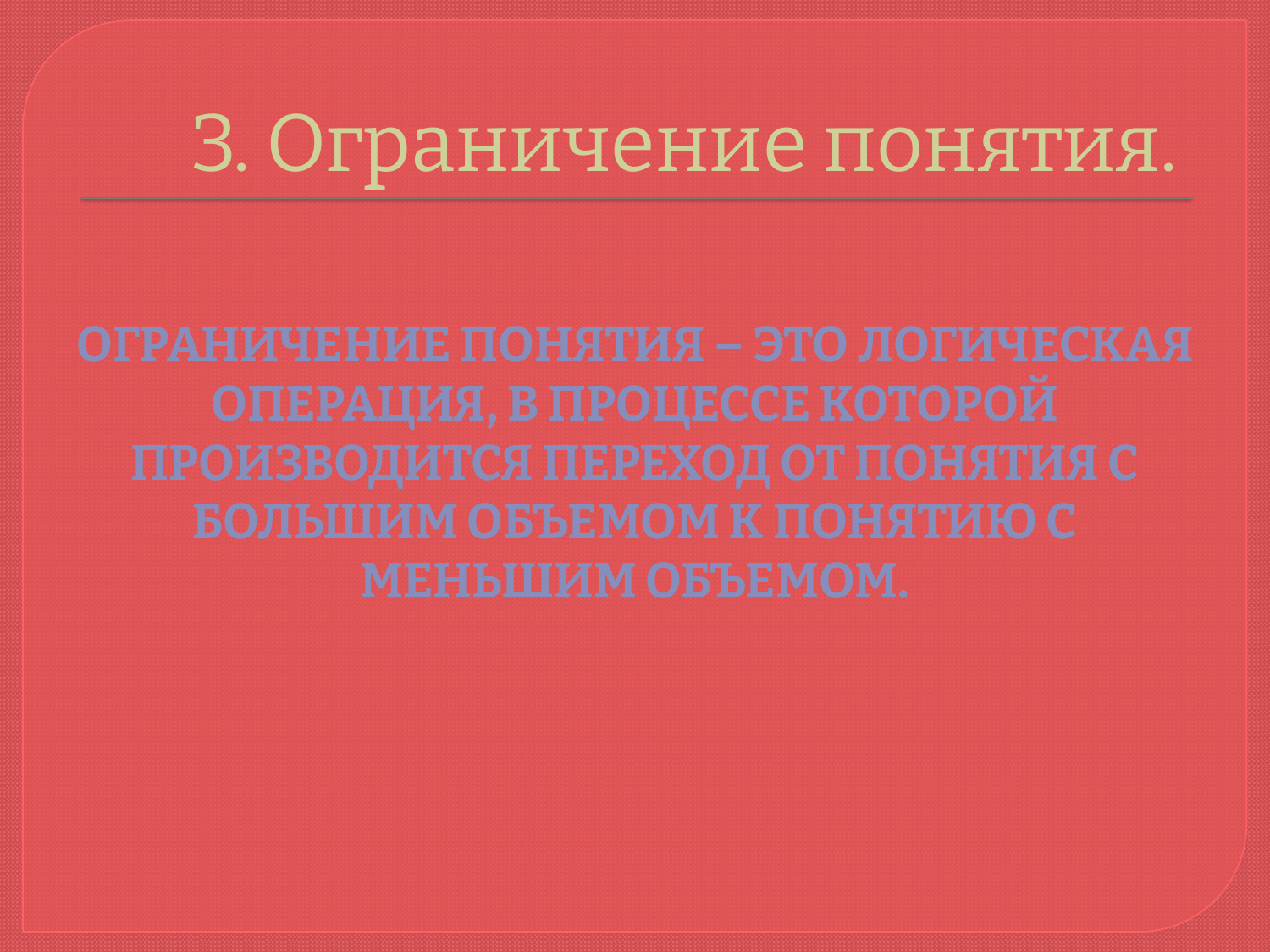

# 3. Ограничение понятия.
Ограничение понятия – это логическая операция, в процессе которой производится переход от понятия с большим объемом к понятию с меньшим объемом.